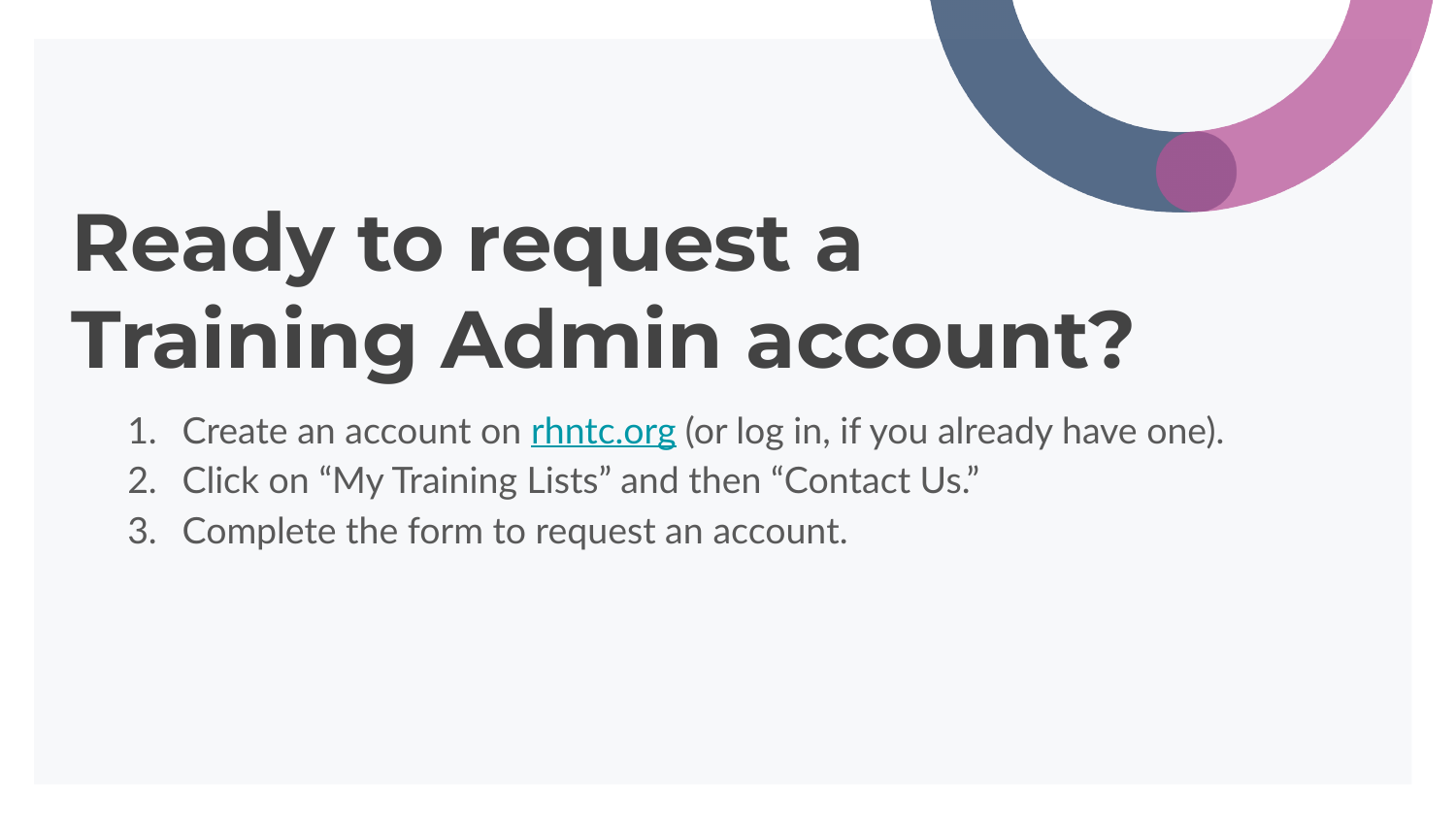

# Ready to request a Training Admin account?

Create an account on rhntc.org (or log in, if you already have one).
Click on “My Training Lists” and then “Contact Us.”
Complete the form to request an account.